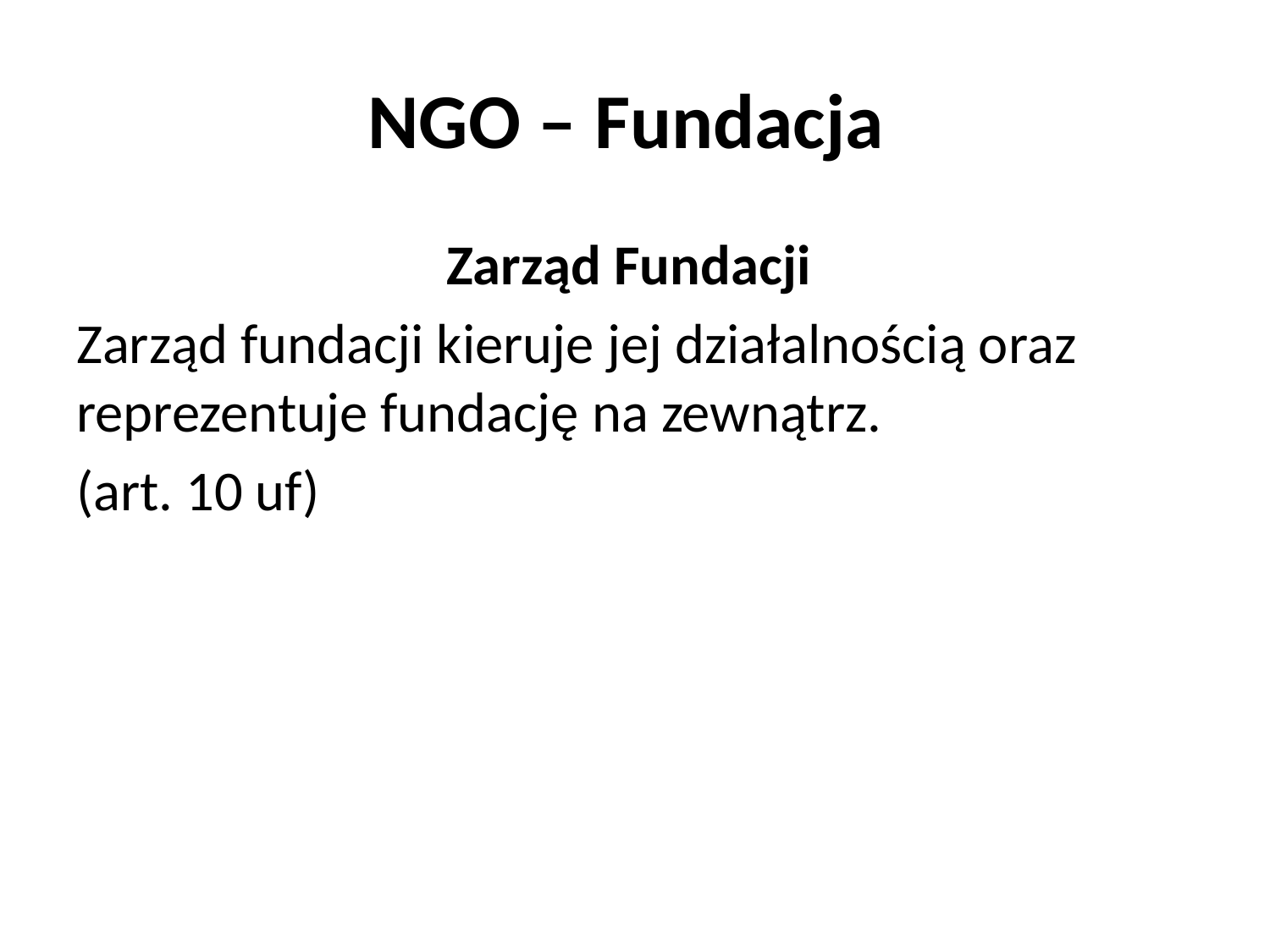

# NGO – Fundacja
Zarząd Fundacji
Zarząd fundacji kieruje jej działalnością oraz reprezentuje fundację na zewnątrz.
(art. 10 uf)